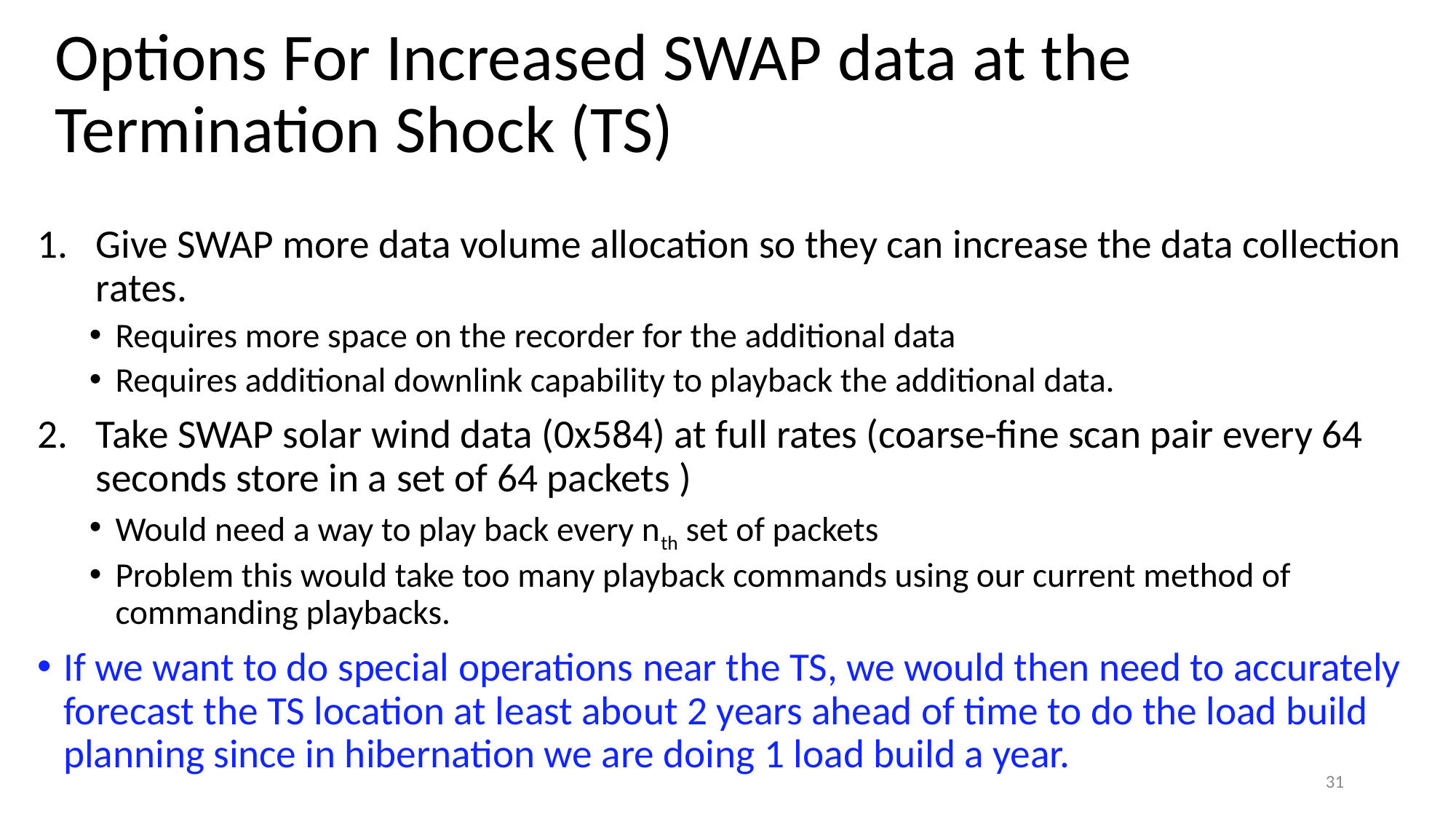

# Options For Increased SWAP data at the Termination Shock (TS)
Give SWAP more data volume allocation so they can increase the data collection rates.
Requires more space on the recorder for the additional data
Requires additional downlink capability to playback the additional data.
Take SWAP solar wind data (0x584) at full rates (coarse-fine scan pair every 64 seconds store in a set of 64 packets )
Would need a way to play back every nth set of packets
Problem this would take too many playback commands using our current method of commanding playbacks.
If we want to do special operations near the TS, we would then need to accurately forecast the TS location at least about 2 years ahead of time to do the load build planning since in hibernation we are doing 1 load build a year.

31